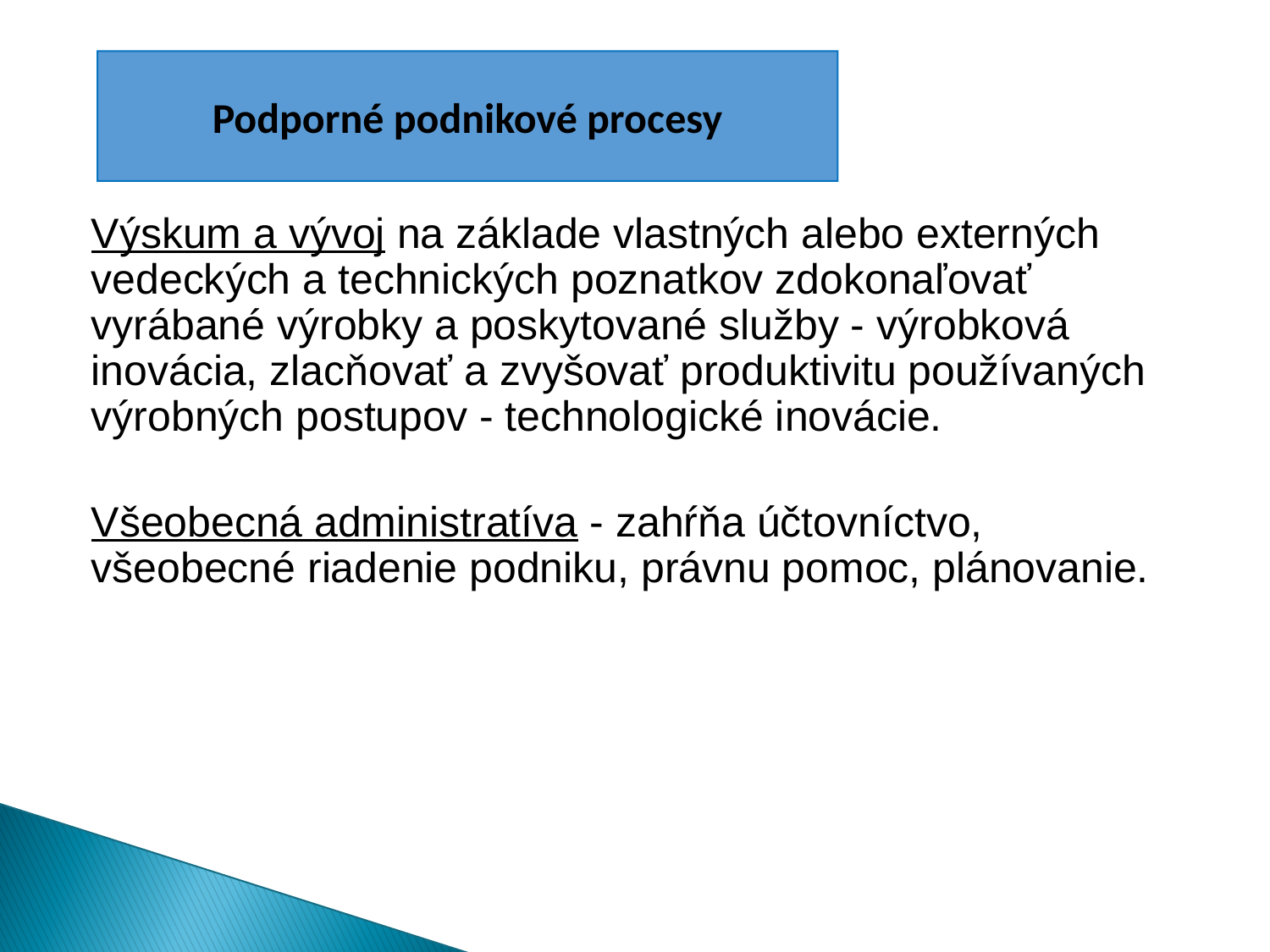

Podporné podnikové procesy
Výskum a vývoj na základe vlastných alebo externých vedeckých a technických poznatkov zdokonaľovať vyrábané výrobky a poskytované služby - výrobková inovácia, zlacňovať a zvyšovať produktivitu používaných výrobných postupov - technologické inovácie.

Všeobecná administratíva - zahŕňa účtovníctvo, všeobecné riadenie podniku, právnu pomoc, plánovanie.